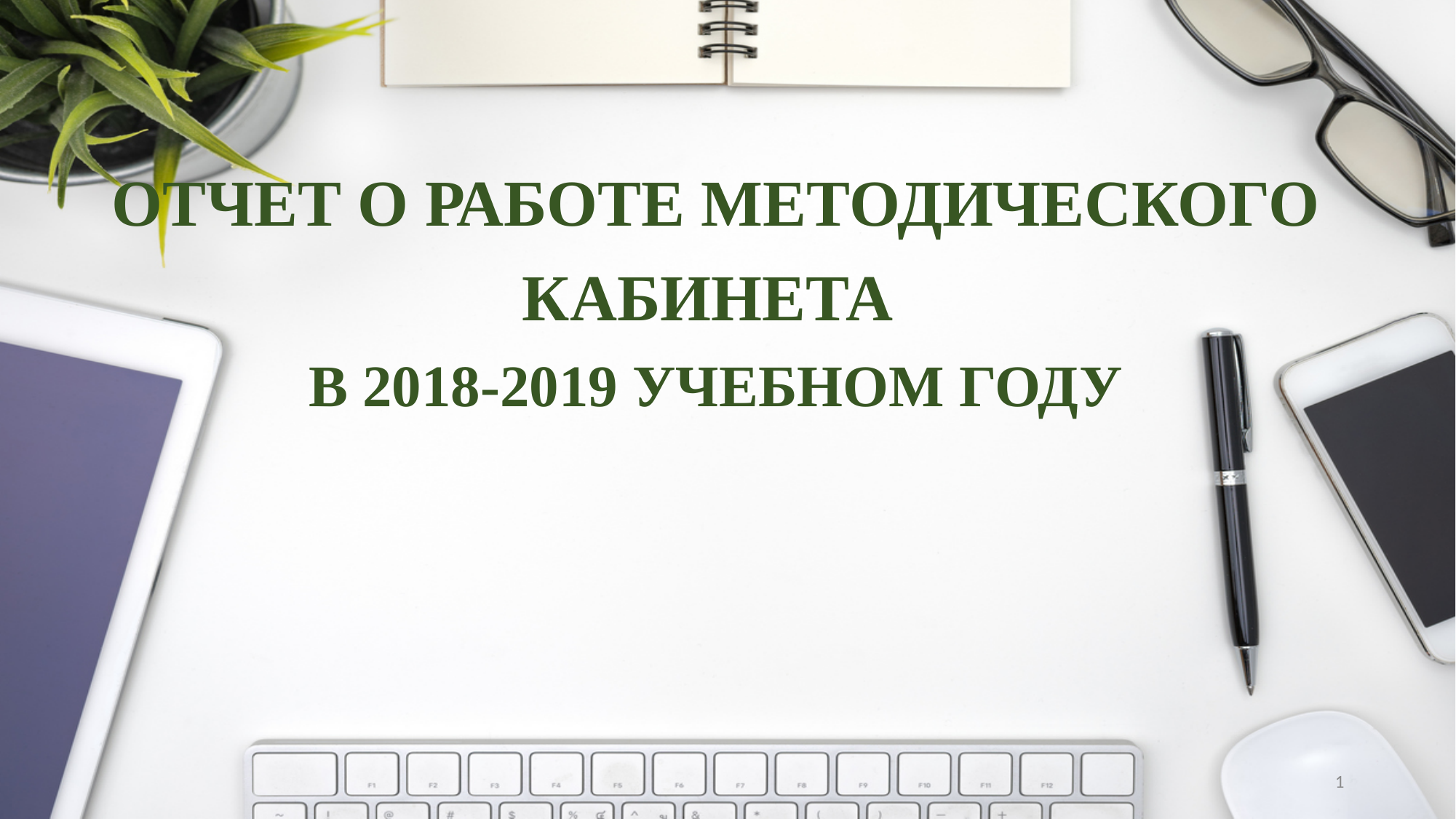

ОТЧЕТ О РАБОТЕ МЕТОДИЧЕСКОГО КАБИНЕТА
В 2018-2019 УЧЕБНОМ ГОДУ
1